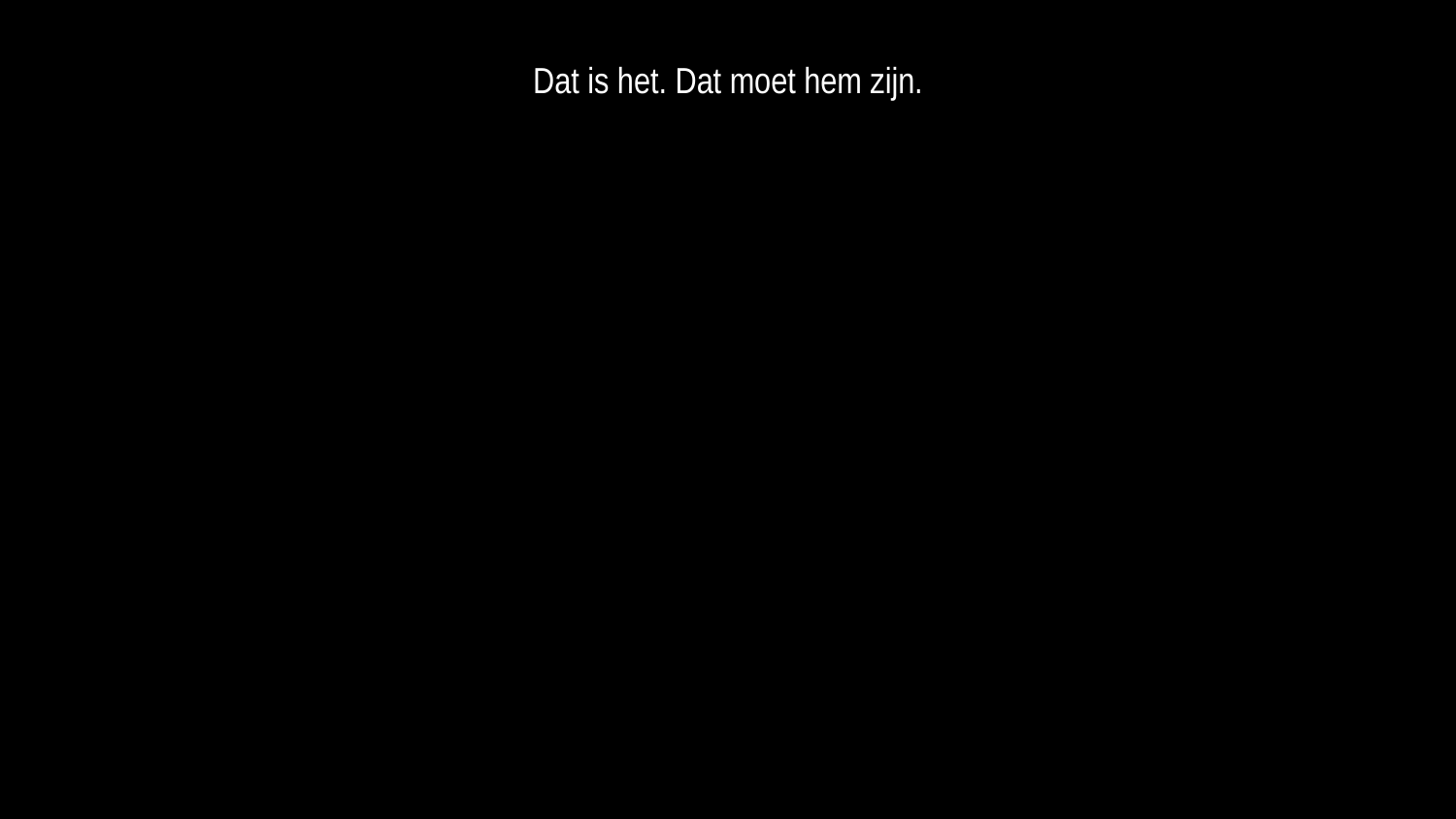

Dat is het. Dat moet hem zijn.